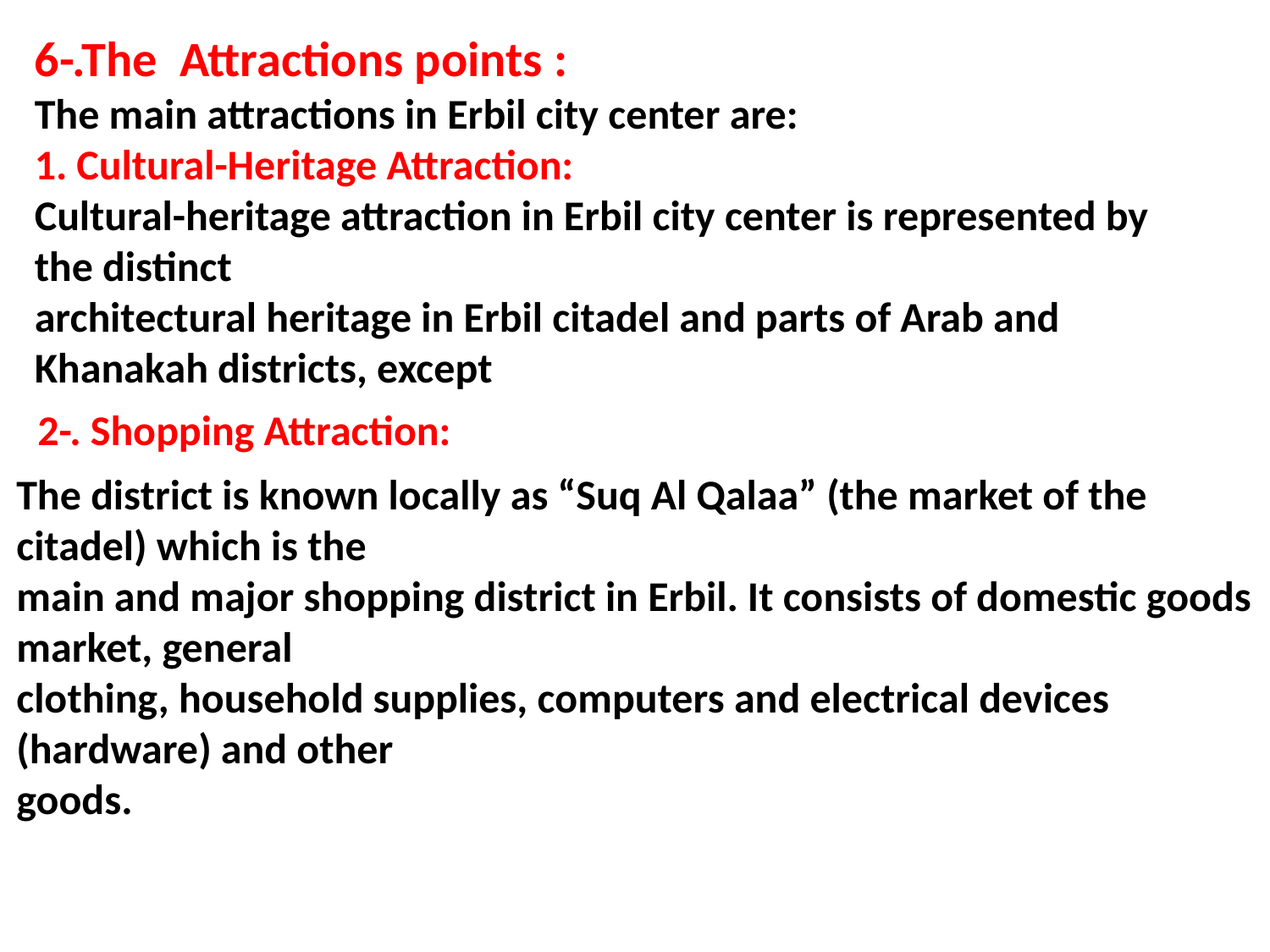

6-.The  Attractions points :
The main attractions in Erbil city center are:
1. Cultural-Heritage Attraction:
Cultural-heritage attraction in Erbil city center is represented by the distinct
architectural heritage in Erbil citadel and parts of Arab and Khanakah districts, except
2-. Shopping Attraction:
The district is known locally as “Suq Al Qalaa” (the market of the citadel) which is the
main and major shopping district in Erbil. It consists of domestic goods market, general
clothing, household supplies, computers and electrical devices (hardware) and other
goods.